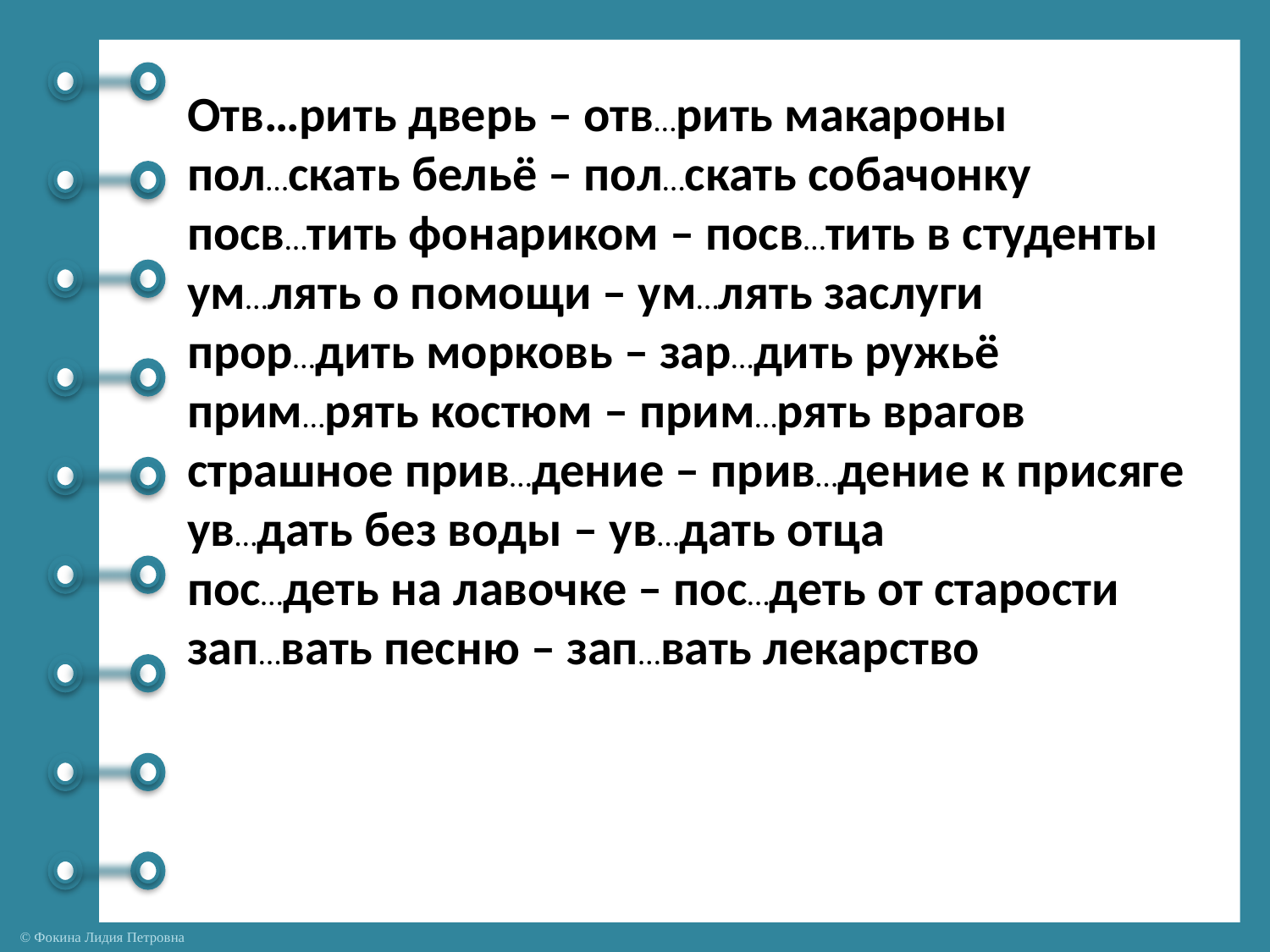

Отв…рить дверь – отв…рить макароны
пол…скать бельё – пол…скать собачонку
посв…тить фонариком – посв…тить в студенты
ум…лять о помощи – ум…лять заслуги
прор…дить морковь – зар…дить ружьё
прим…рять костюм – прим…рять врагов
страшное прив…дение – прив…дение к присяге
ув…дать без воды – ув…дать отца
пос…деть на лавочке – пос…деть от старости
зап…вать песню – зап…вать лекарство